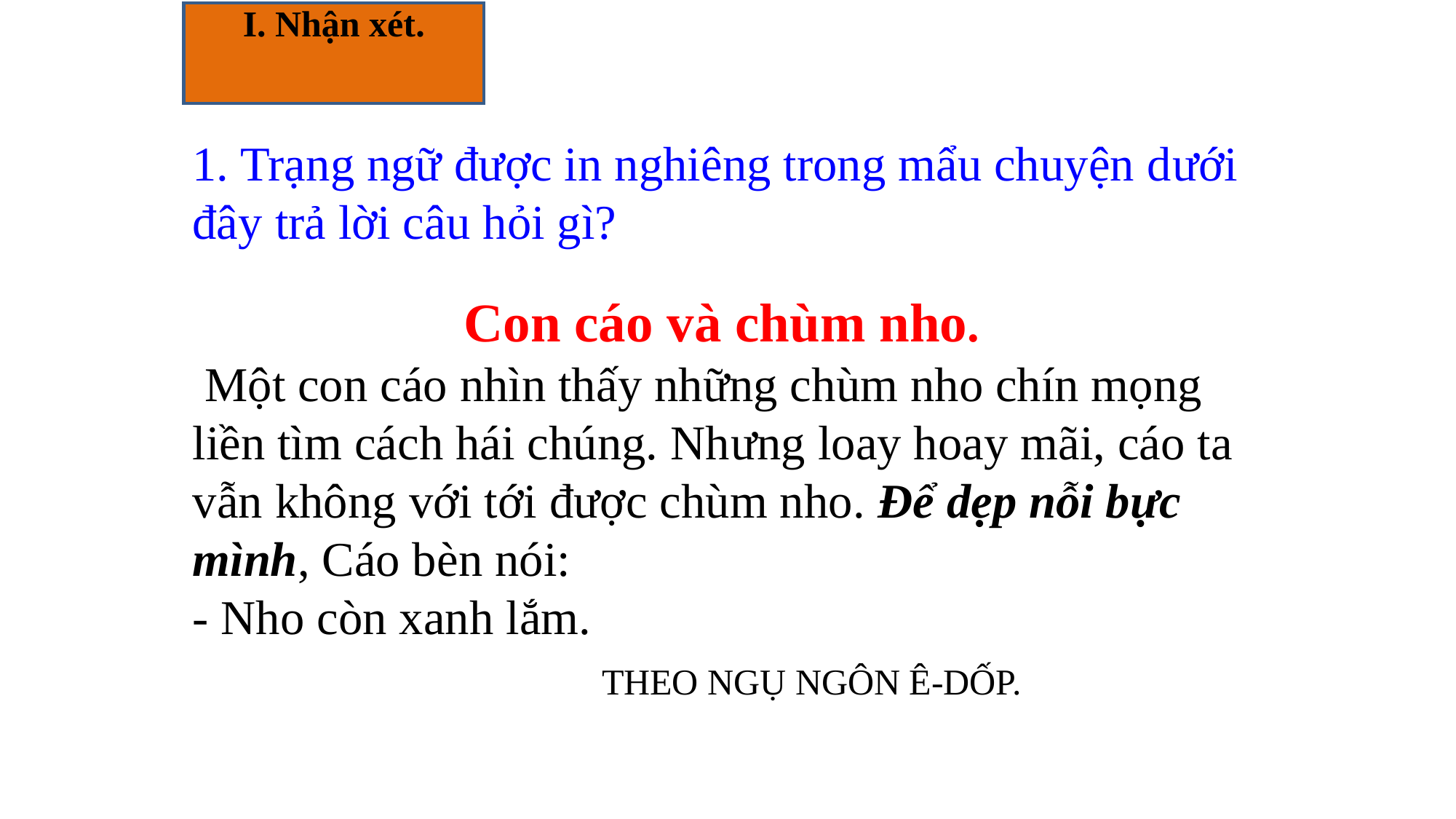

I. Nhận xét.
1. Trạng ngữ được in nghiêng trong mẩu chuyện dưới đây trả lời câu hỏi gì?

Con cáo và chùm nho.
 Một con cáo nhìn thấy những chùm nho chín mọng liền tìm cách hái chúng. Nhưng loay hoay mãi, cáo ta vẫn không với tới được chùm nho. Để dẹp nỗi bực mình, Cáo bèn nói:
- Nho còn xanh lắm.
THEO NGỤ NGÔN Ê-DỐP.